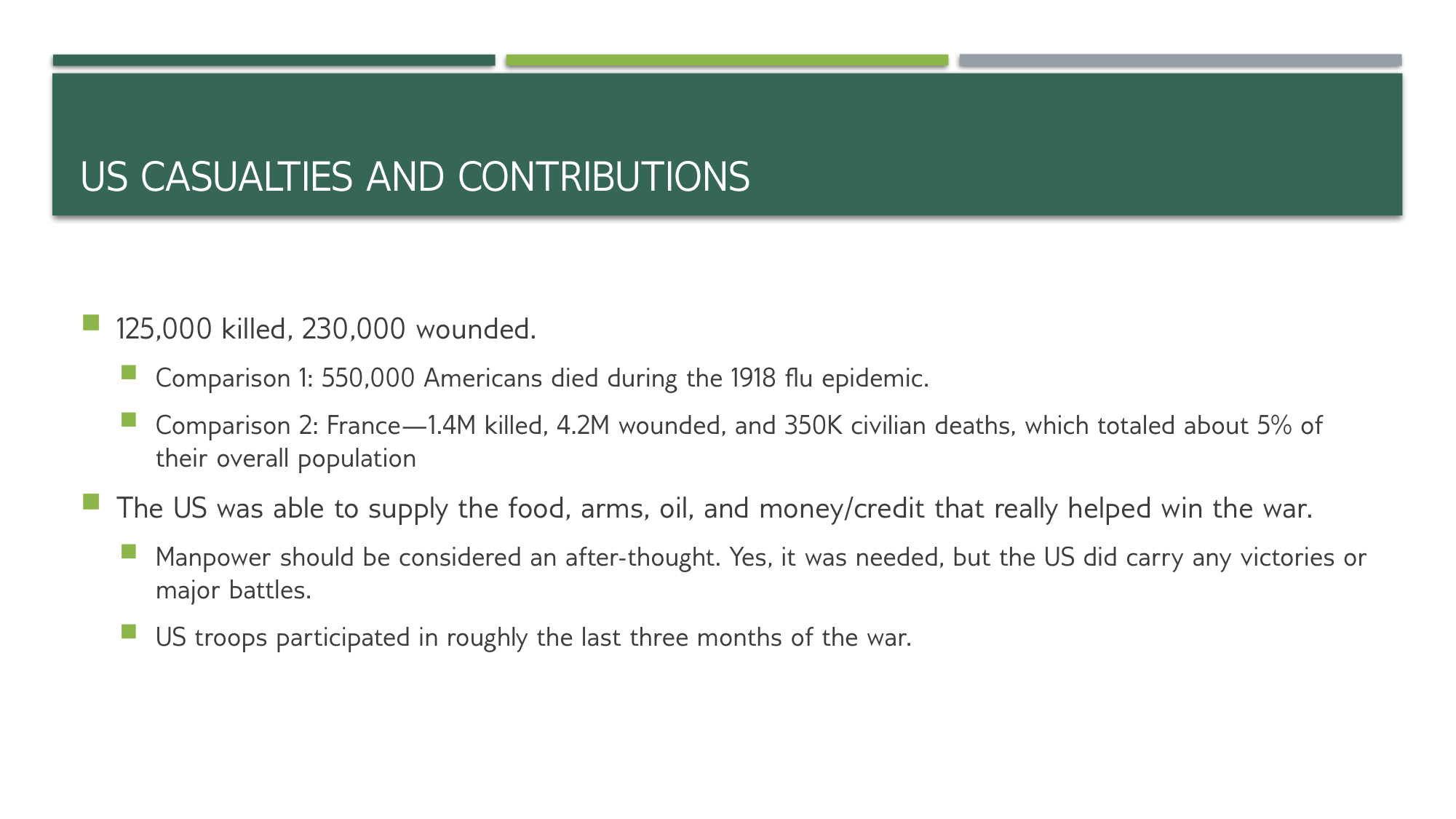

# US Casualties and Contributions
125,000 killed, 230,000 wounded.
Comparison 1: 550,000 Americans died during the 1918 flu epidemic.
Comparison 2: France—1.4M killed, 4.2M wounded, and 350K civilian deaths, which totaled about 5% of their overall population
The US was able to supply the food, arms, oil, and money/credit that really helped win the war.
Manpower should be considered an after-thought. Yes, it was needed, but the US did carry any victories or major battles.
US troops participated in roughly the last three months of the war.